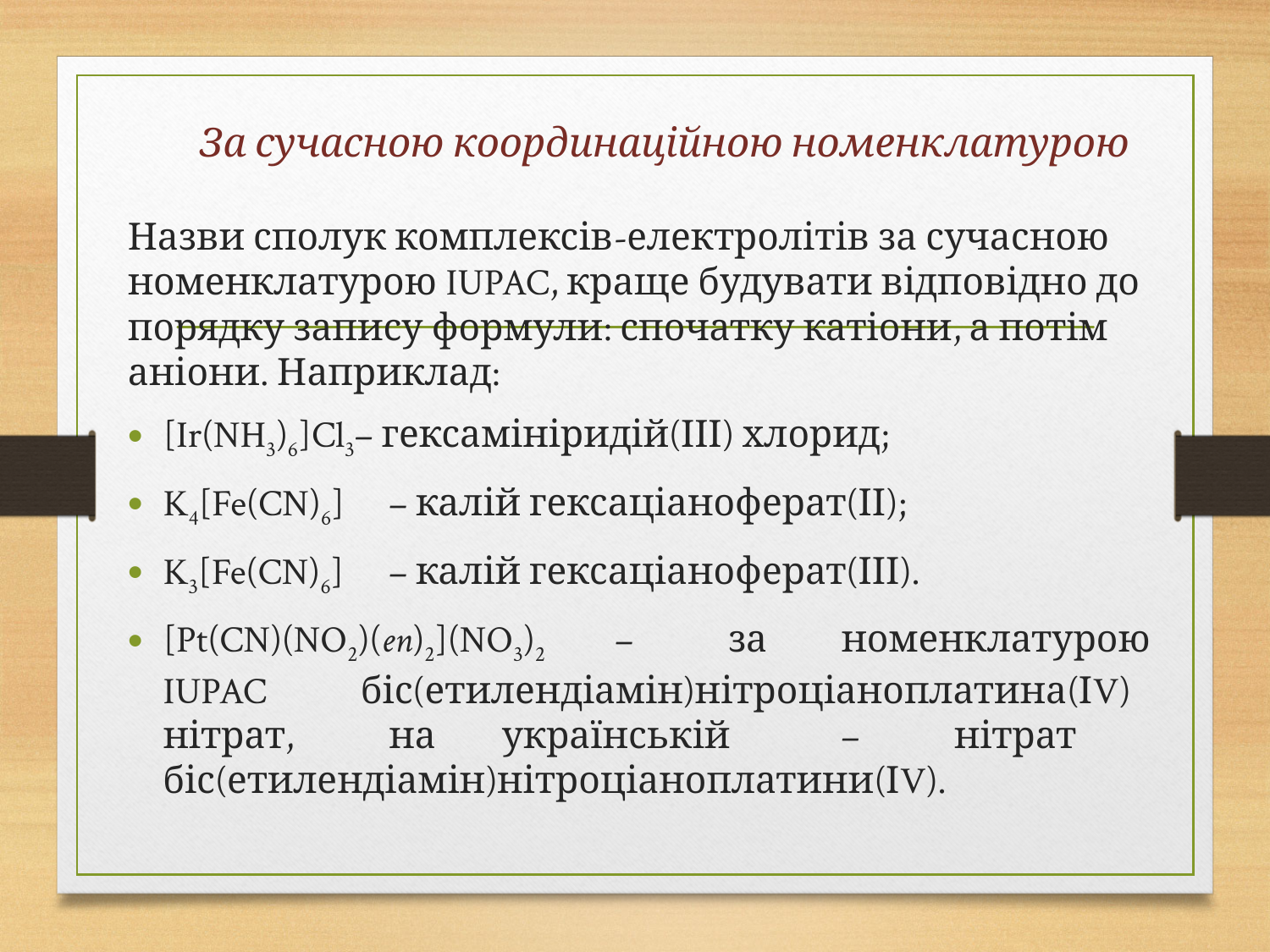

# За сучасною координаційною номенклатурою
Назви сполук комплексів-електролітів за сучасною номенклатурою IUPAC, краще будувати відповідно до порядку запису формули: спочатку катіони, а потім аніони. Наприклад:
[Ir(NH3)6]Cl3– гексамініридій(ІІІ) хлорид;
K4[Fe(CN)6]	– калій гексаціаноферат(ІІ);
K3[Fe(CN)6]	– калій гексаціаноферат(ІІІ).
[Pt(CN)(NO2)(en)2](NO3)2	–	за	номенклатурою		IUPAC біс(етилендіамін)нітроціаноплатина(ІV)		нітрат,		на	українській	–		нітрат біс(етилендіамін)нітроціаноплатини(ІV).